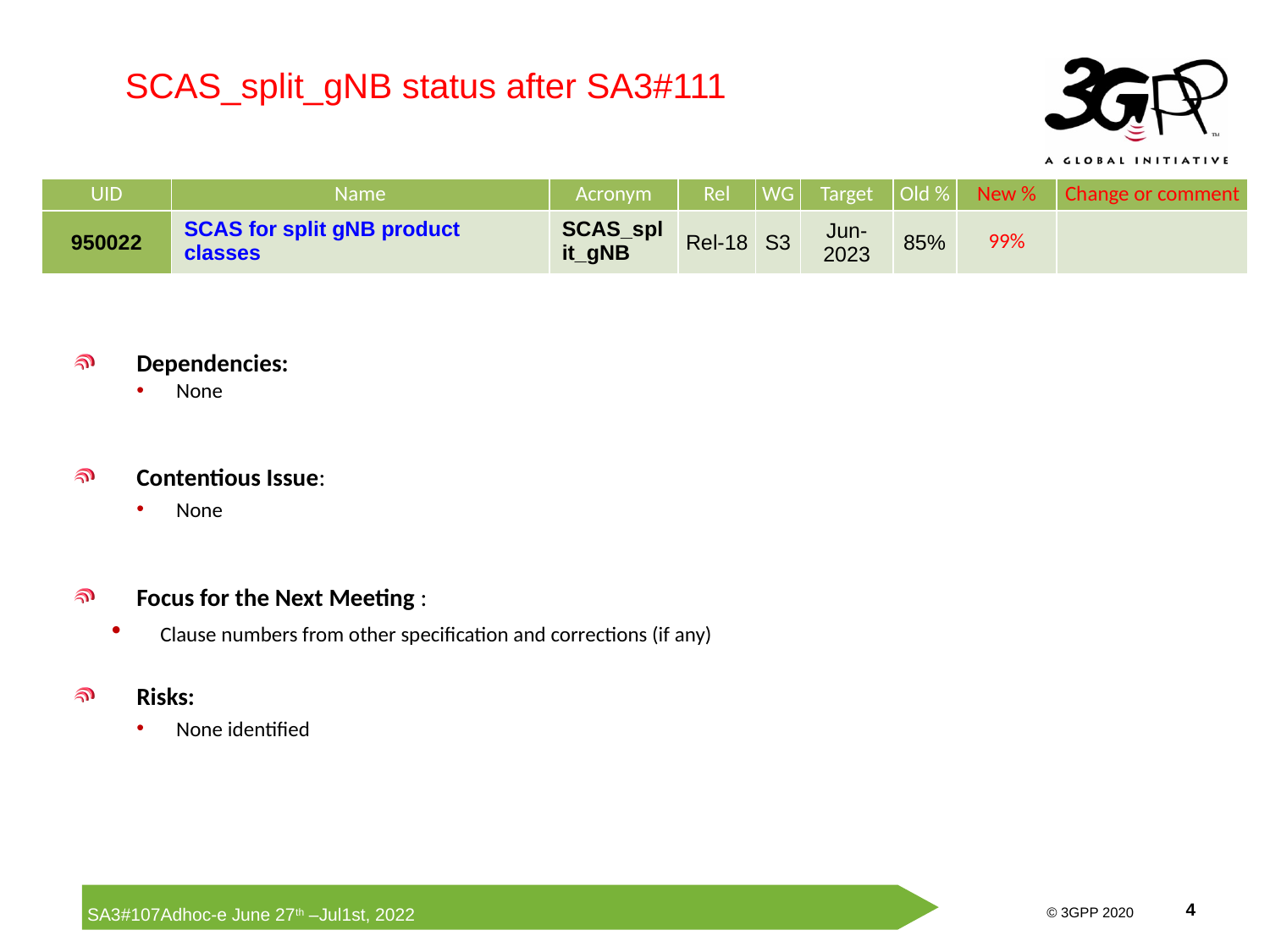

SCAS_split_gNB status after SA3#111
| UID | Name | Acronym | Rel | WG | Target | Old % | New % | Change or comment |
| --- | --- | --- | --- | --- | --- | --- | --- | --- |
| 950022 | SCAS for split gNB product classes | SCAS\_split\_gNB | Rel-18 | S3 | Jun-2023 | 85% | 99% |  |
Dependencies:
None

Contentious Issue:
None

Focus for the Next Meeting :
Clause numbers from other specification and corrections (if any)

Risks:
None identified